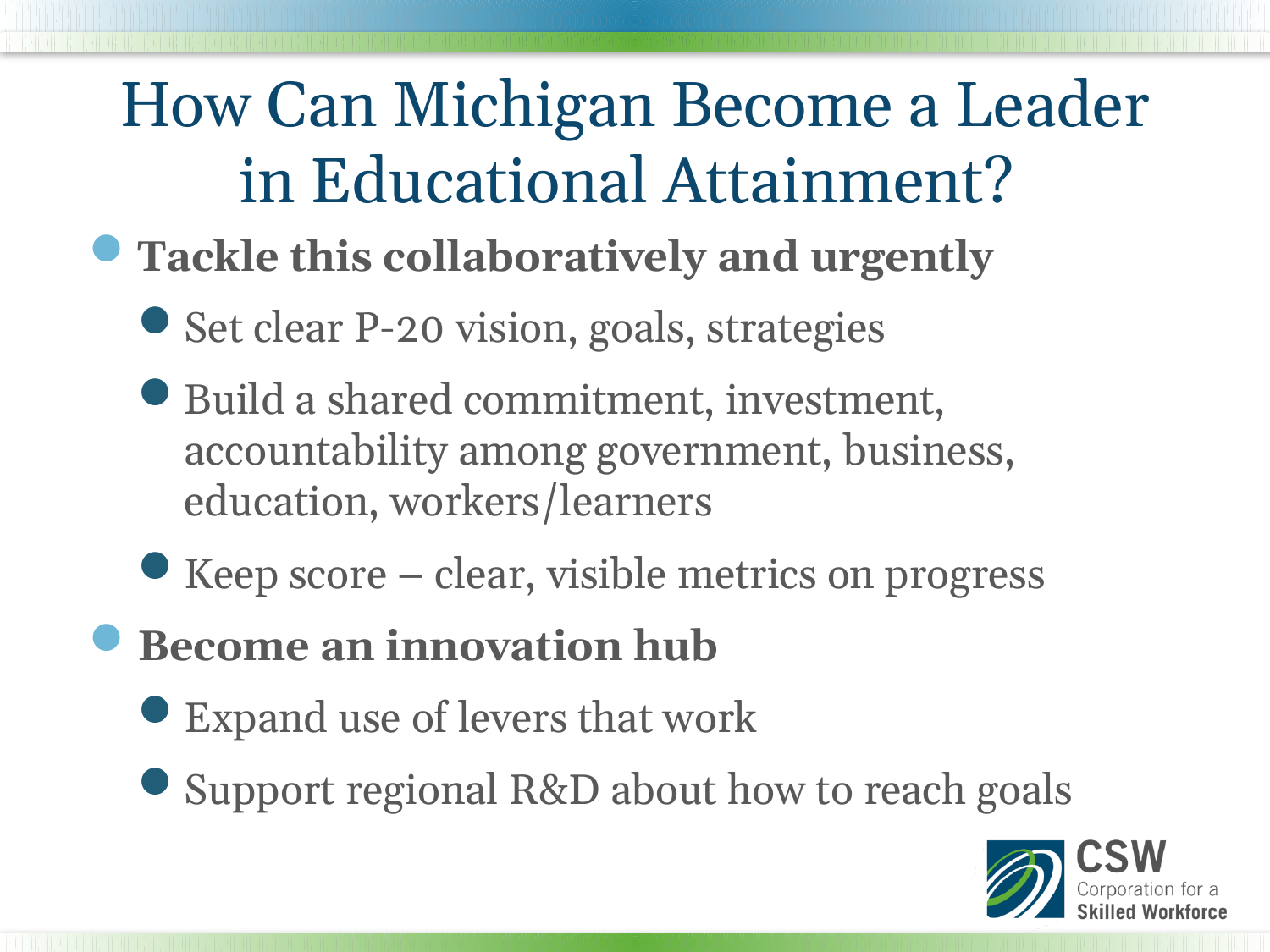

# How Can Michigan Become a Leader in Educational Attainment?
Tackle this collaboratively and urgently
Set clear P-20 vision, goals, strategies
Build a shared commitment, investment, accountability among government, business, education, workers/learners
Keep score – clear, visible metrics on progress
Become an innovation hub
Expand use of levers that work
Support regional R&D about how to reach goals